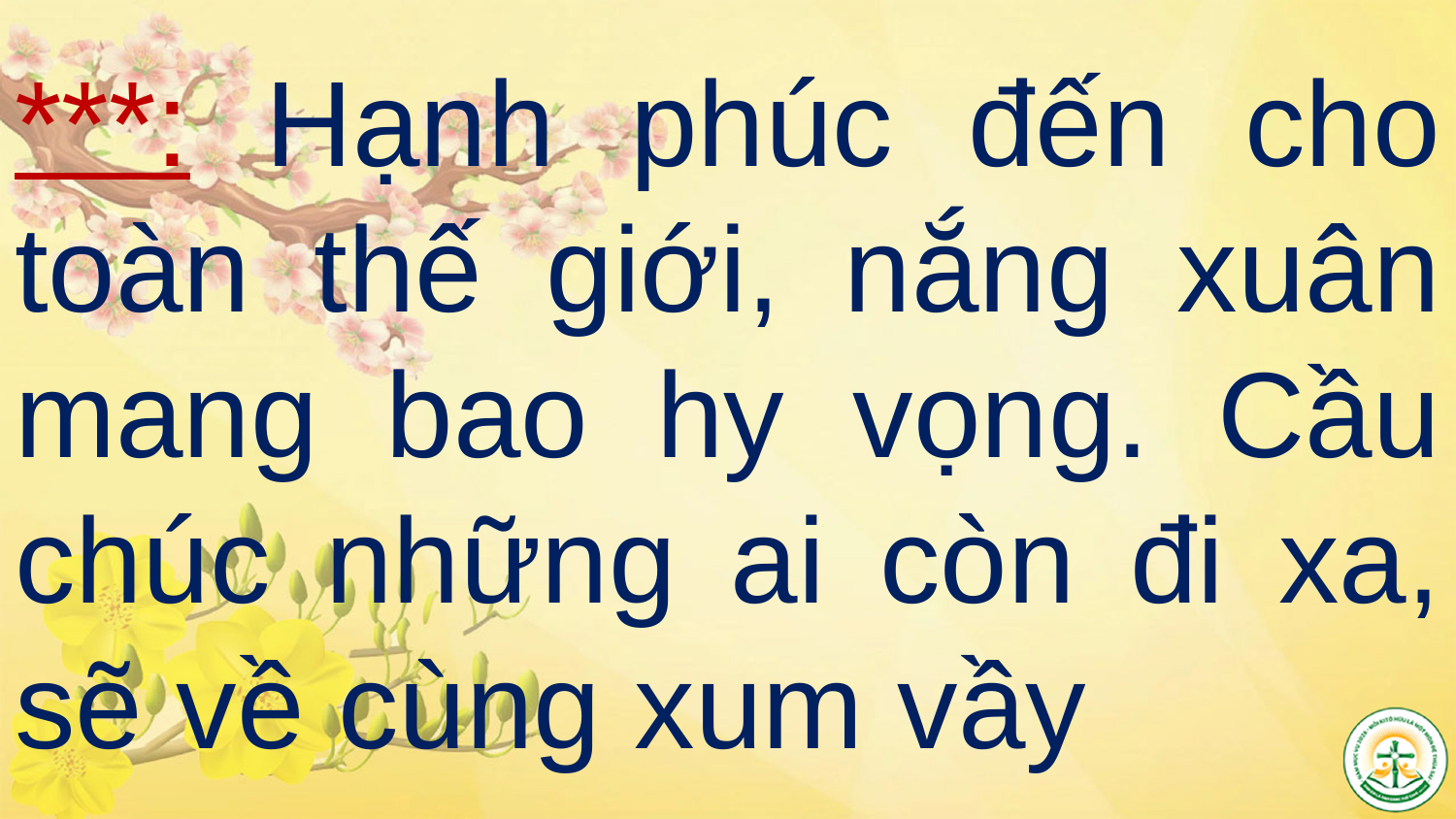

# ***: Hạnh phúc đến cho toàn thế giới, nắng xuân mang bao hy vọng. Cầu chúc những ai còn đi xa, sẽ về cùng xum vầy